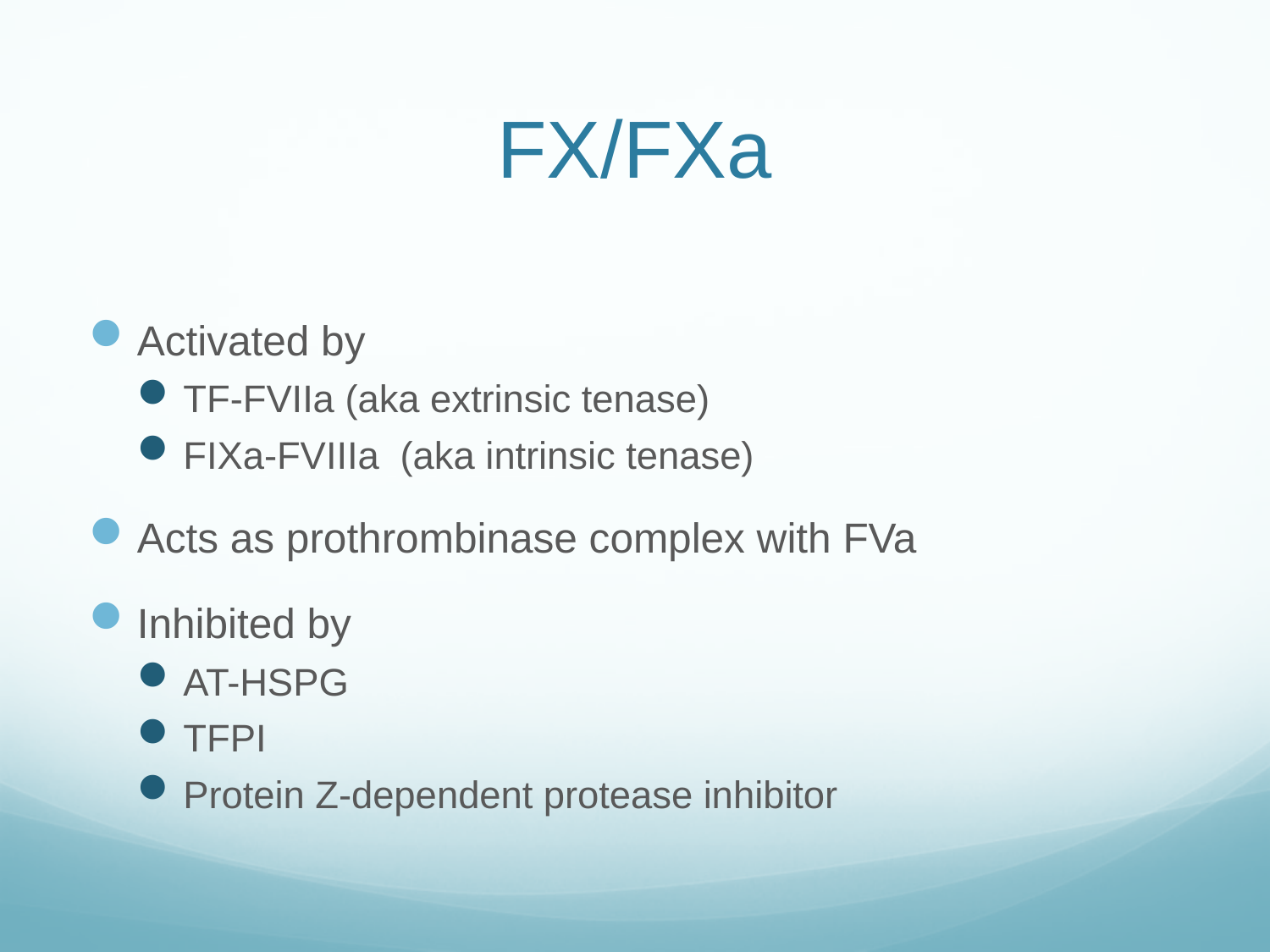

# FX/FXa

Activated by
TF-FVIIa (aka extrinsic tenase)
FIXa-FVIIIa  (aka intrinsic tenase)
Acts as prothrombinase complex with FVa
Inhibited by
AT-HSPG
TFPI
Protein Z-dependent protease inhibitor